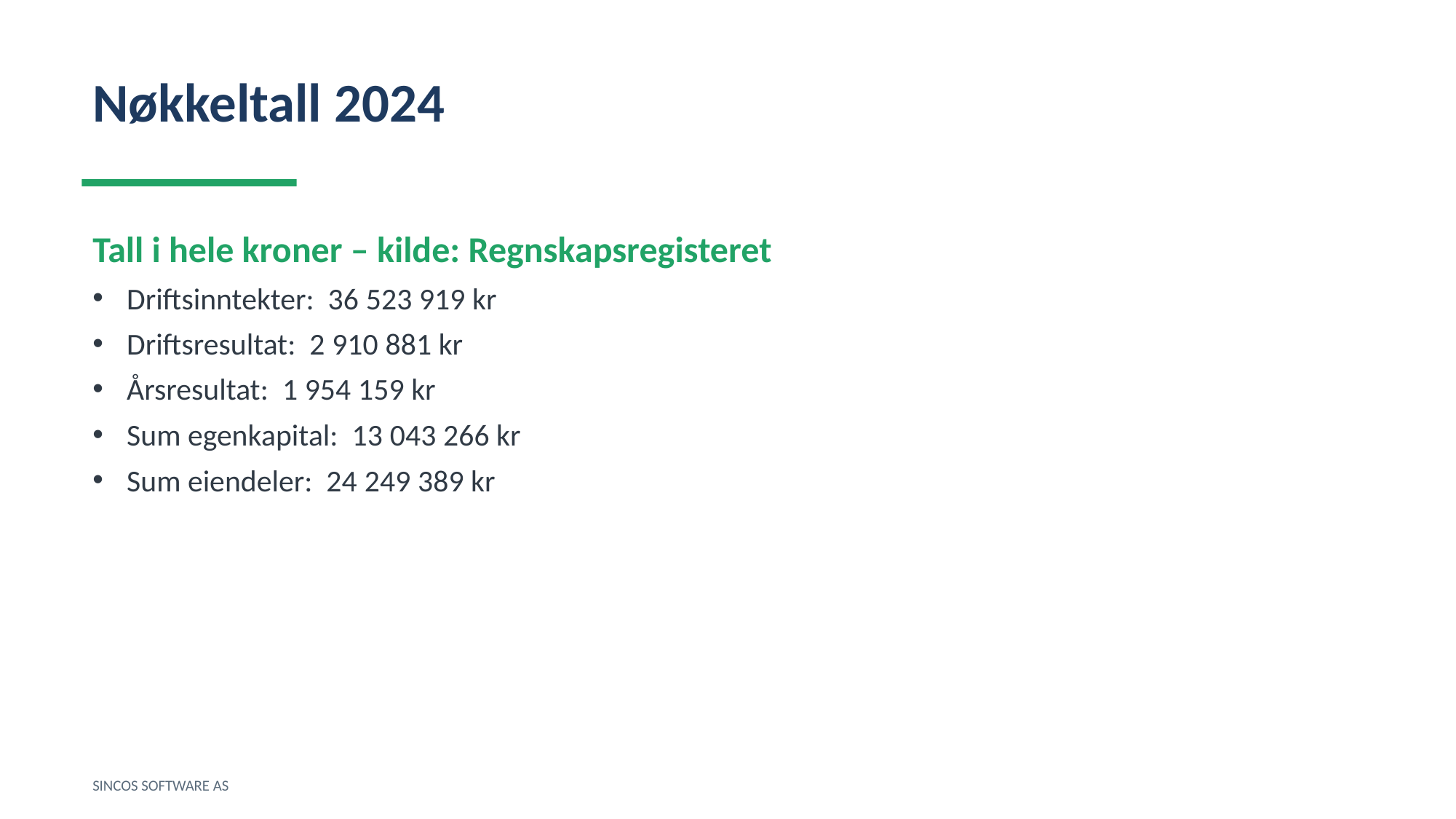

Nøkkeltall 2024

Tall i hele kroner – kilde: Regnskapsregisteret
Driftsinntekter:  36 523 919 kr
Driftsresultat:  2 910 881 kr
Årsresultat:  1 954 159 kr
Sum egenkapital:  13 043 266 kr
Sum eiendeler:  24 249 389 kr
SINCOS SOFTWARE AS